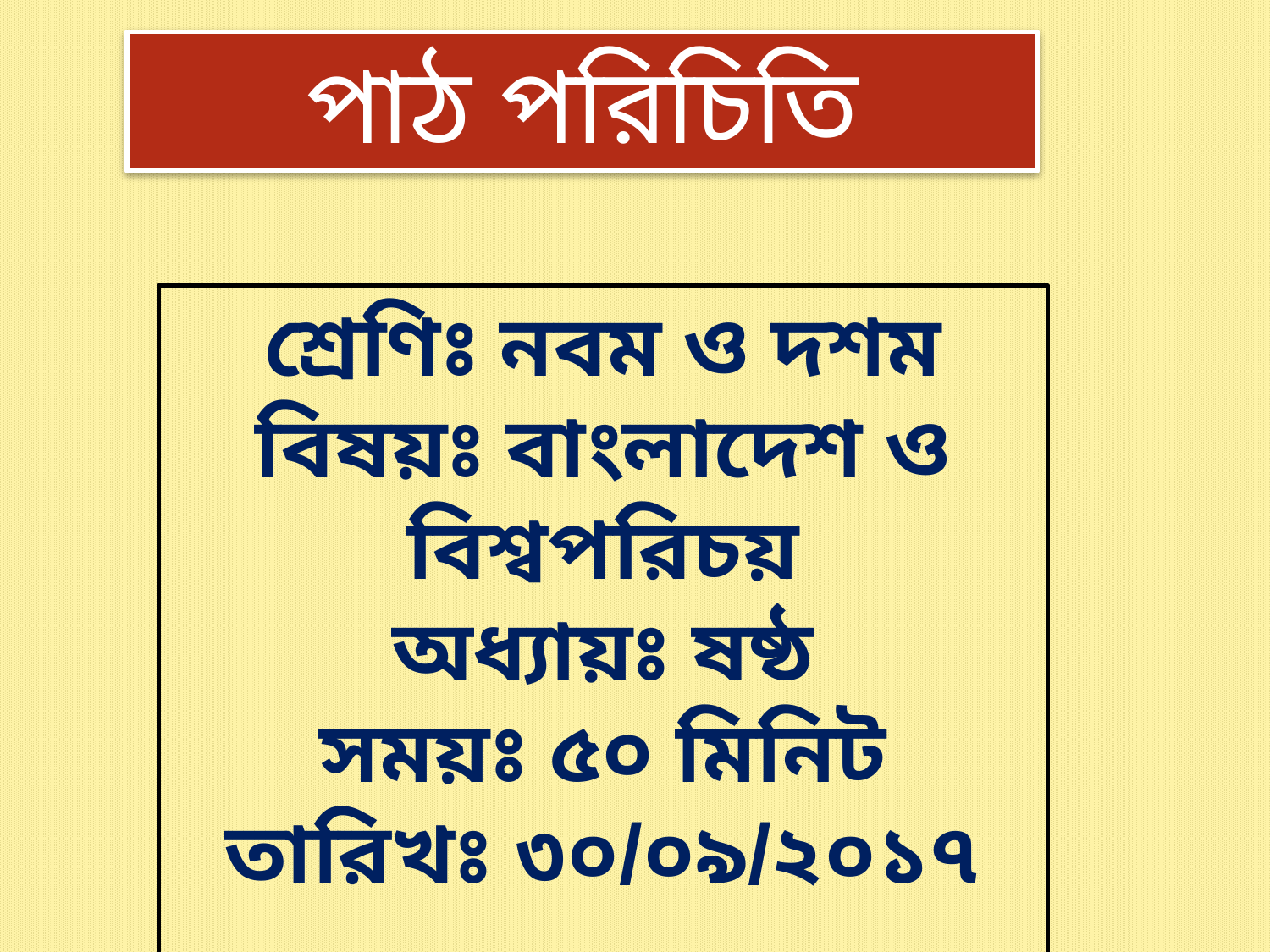

পাঠ পরিচিতি
শ্রেণিঃ নবম ও দশম
বিষয়ঃ বাংলাদেশ ও বিশ্বপরিচয়
অধ্যায়ঃ ষষ্ঠ
সময়ঃ ৫০ মিনিট
তারিখঃ ৩০/০৯/২০১৭